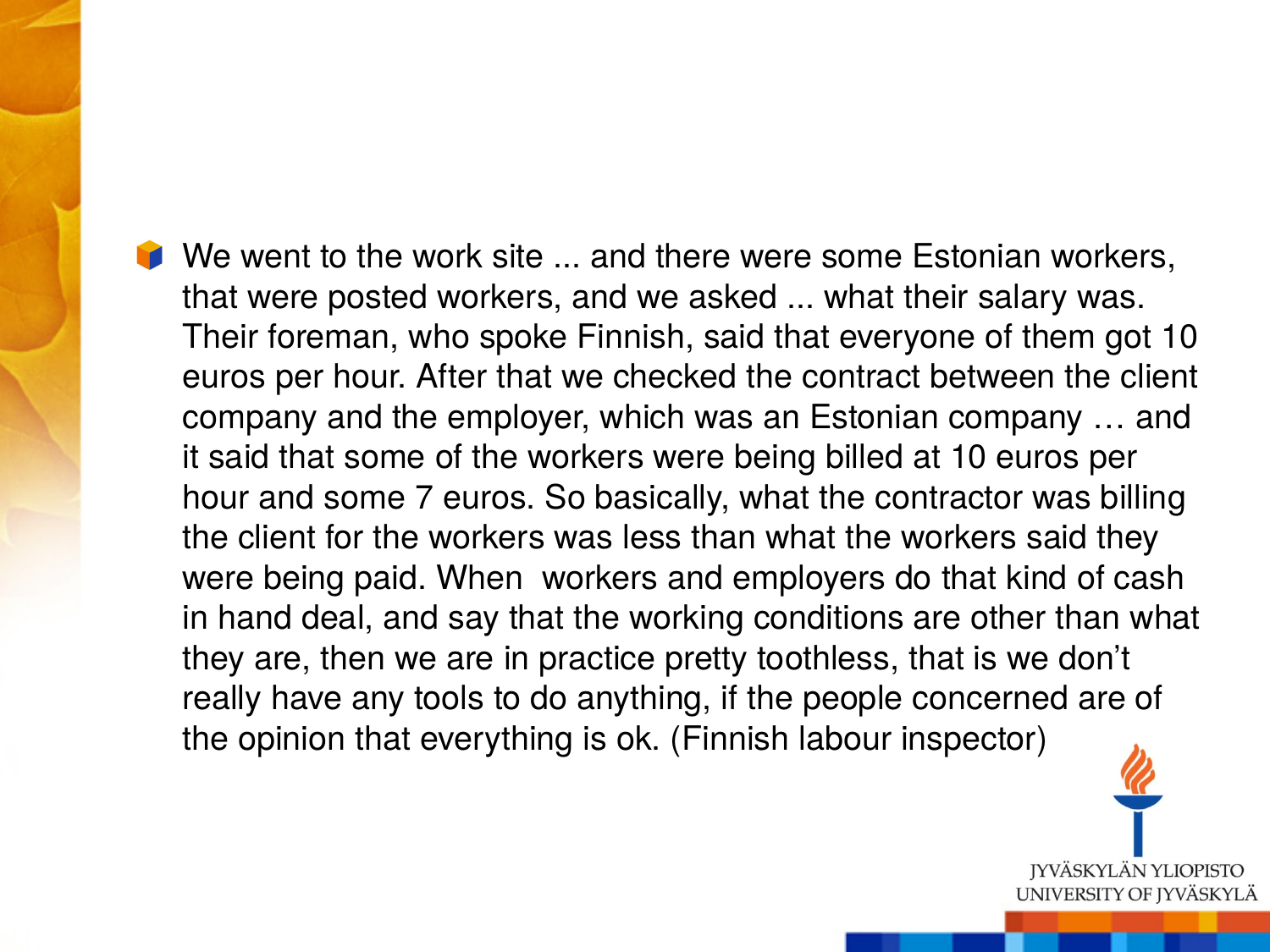

#
We went to the work site ... and there were some Estonian workers, that were posted workers, and we asked ... what their salary was. Their foreman, who spoke Finnish, said that everyone of them got 10 euros per hour. After that we checked the contract between the client company and the employer, which was an Estonian company … and it said that some of the workers were being billed at 10 euros per hour and some 7 euros. So basically, what the contractor was billing the client for the workers was less than what the workers said they were being paid. When  workers and employers do that kind of cash in hand deal, and say that the working conditions are other than what they are, then we are in practice pretty toothless, that is we don’t really have any tools to do anything, if the people concerned are of the opinion that everything is ok. (Finnish labour inspector)